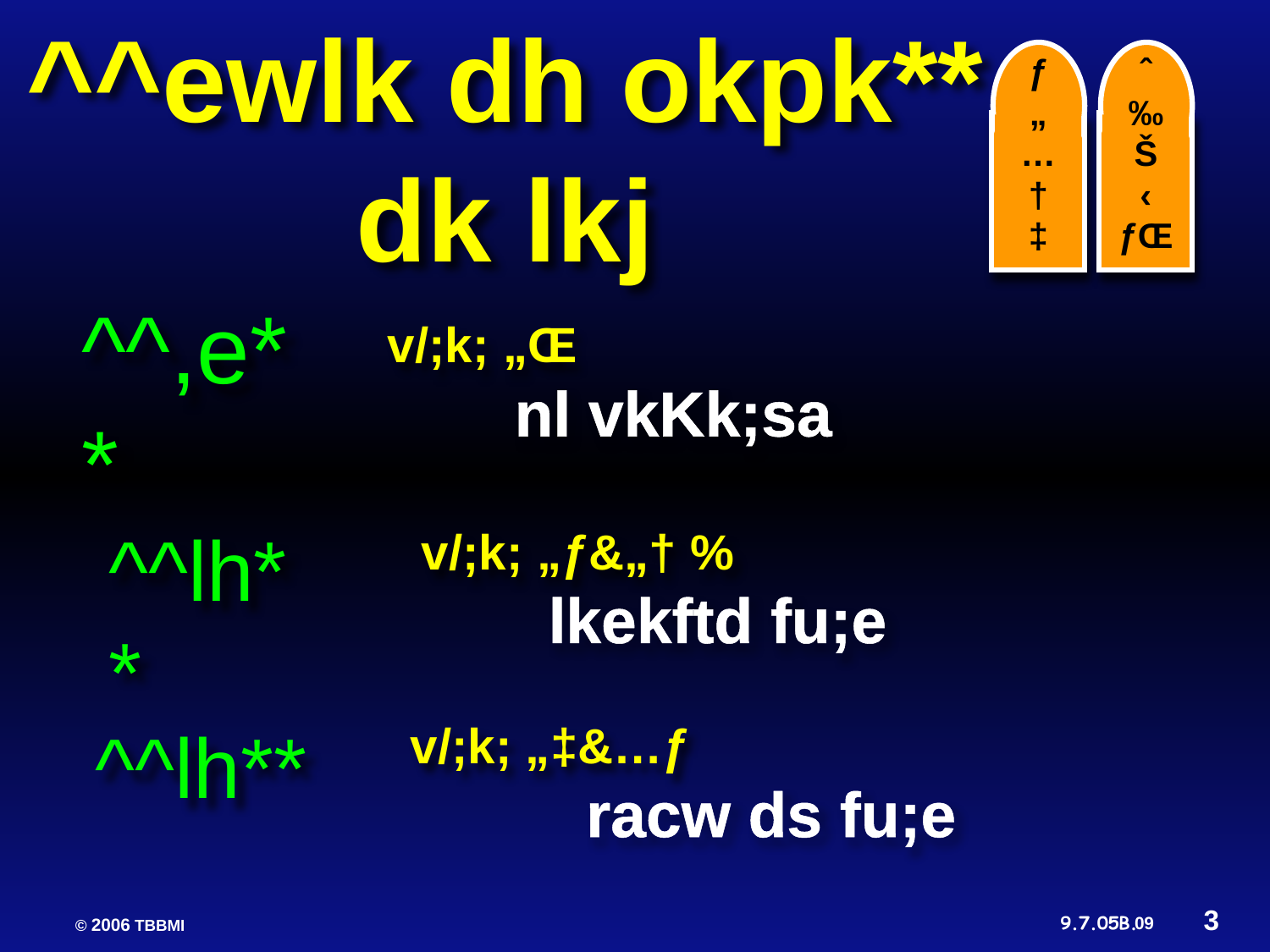

^^ewlk dh okpk**
dk lkj

ƒ
„
…
†
‡
ˆ
‰
Š
‹
ƒŒ

^^,e**
v/;k; „Œ
	nl vkKk;sa

^^lh**
v/;k; „ƒ&„† %
	lkekftd fu;e
^^lh**
v/;k; „‡&…ƒ
          racw ds fu;e

3

09